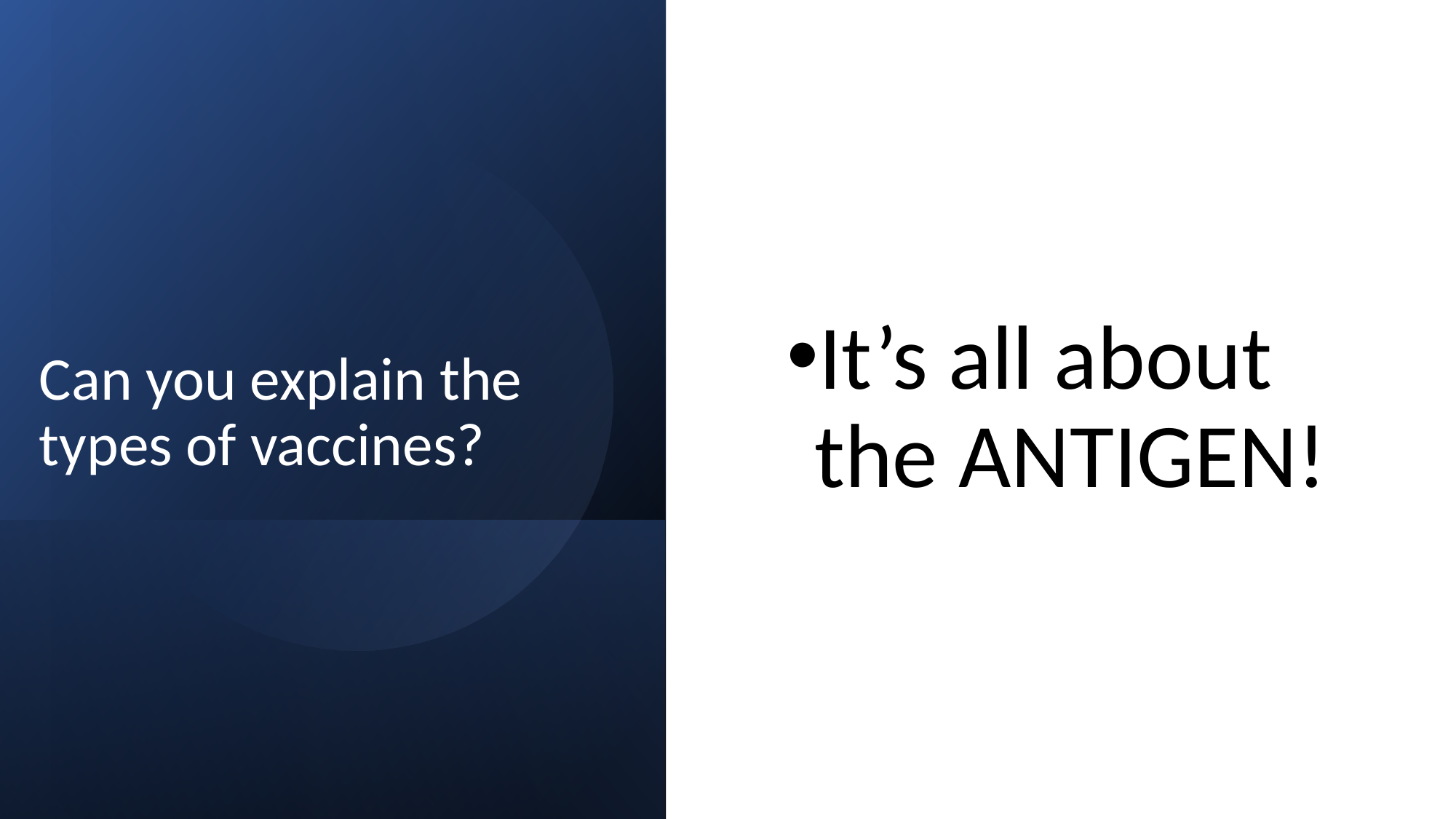

It’s all about the ANTIGEN!

# Can you explain the types of vaccines?